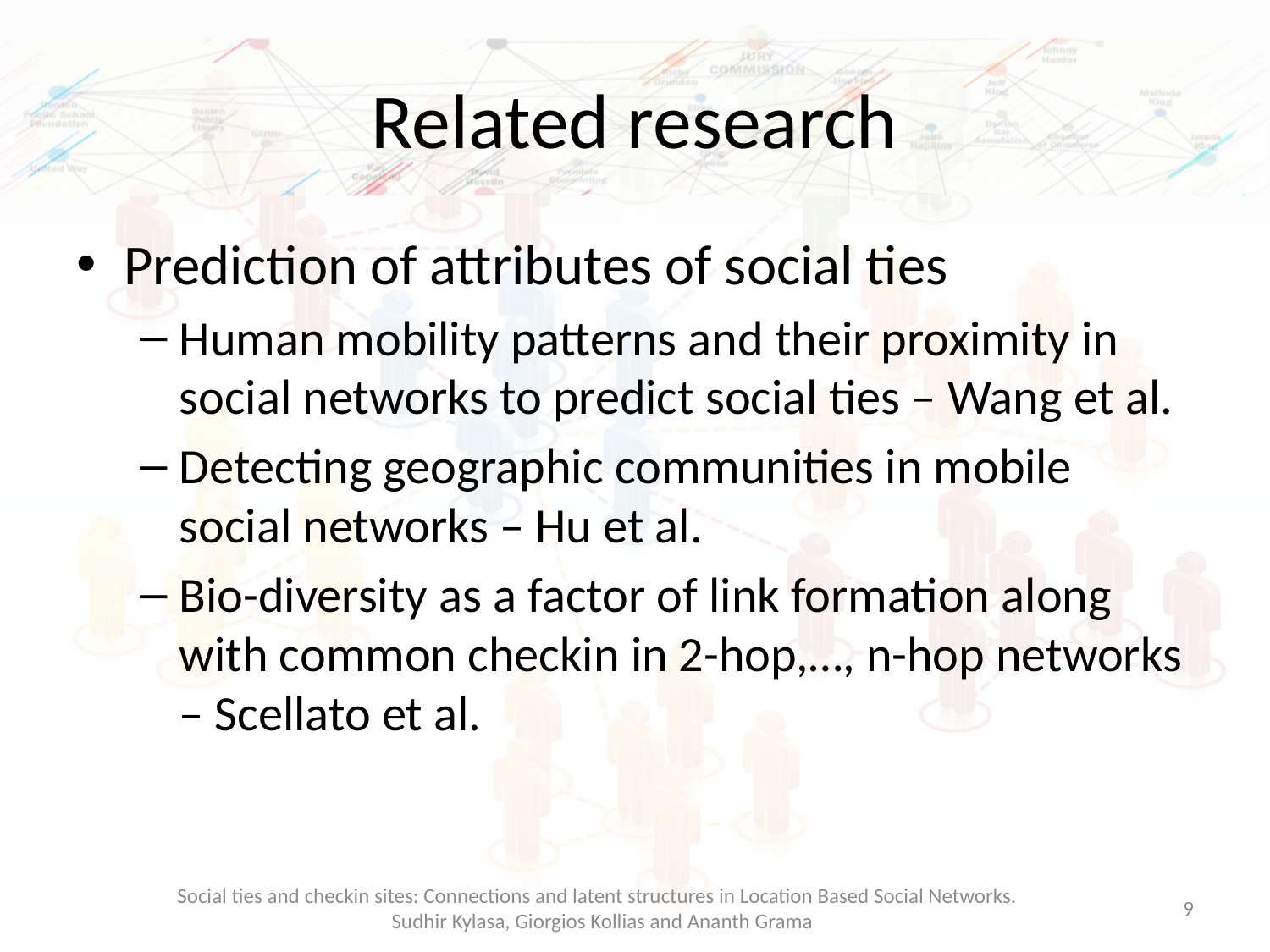

# Related research
Prediction of attributes of social ties
Human mobility patterns and their proximity in social networks to predict social ties – Wang et al.
Detecting geographic communities in mobile social networks – Hu et al.
Bio-diversity as a factor of link formation along with common checkin in 2-hop,…, n-hop networks – Scellato et al.

Social ties and checkin sites: Connections and latent structures in Location Based Social Networks.
Sudhir Kylasa, Giorgios Kollias and Ananth Grama
9